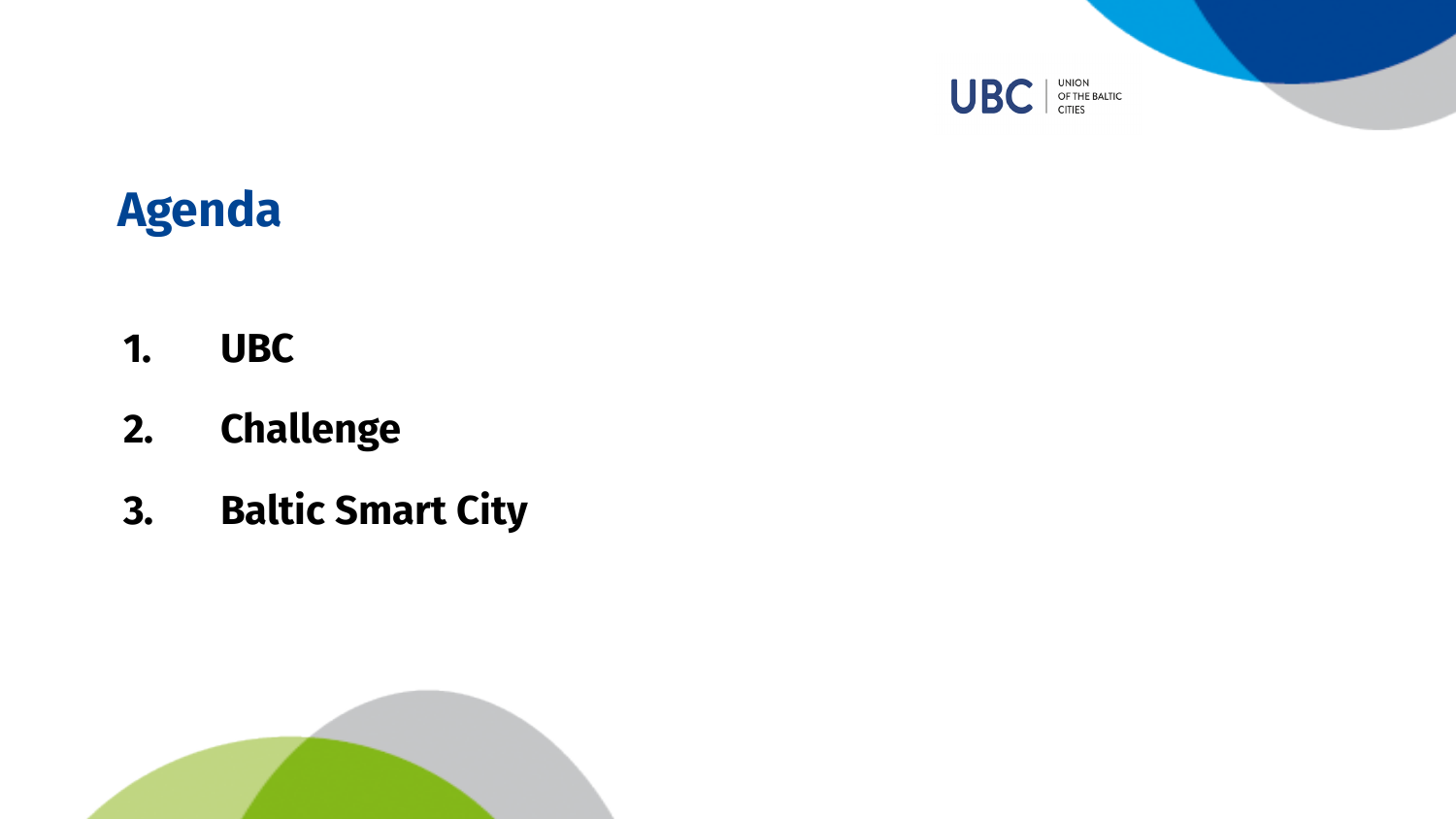

# Agenda
UBC
Challenge
Baltic Smart City